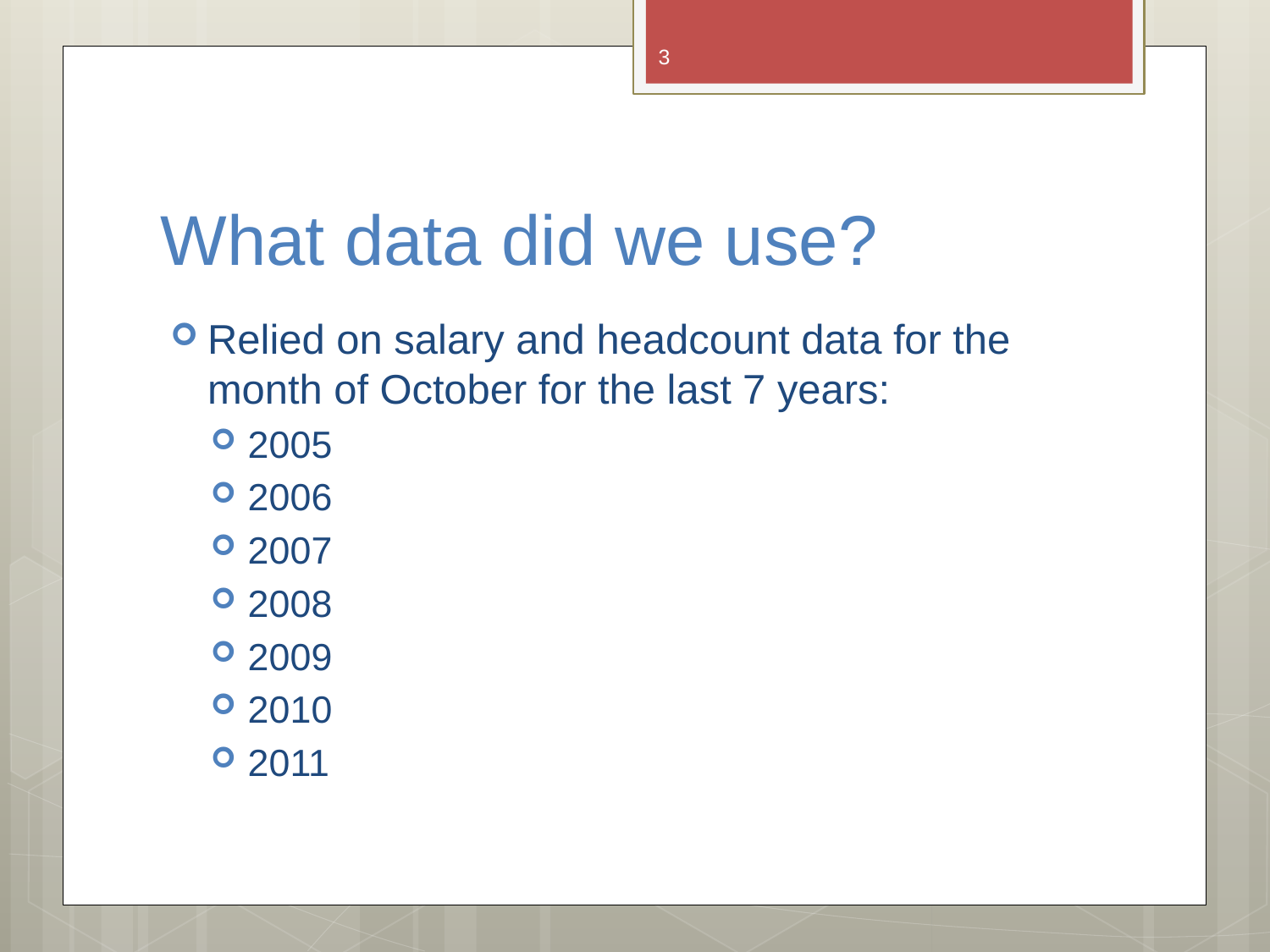

3
# What data did we use?
Relied on salary and headcount data for the month of October for the last 7 years:
2005
2006
2007
2008
2009
2010
2011